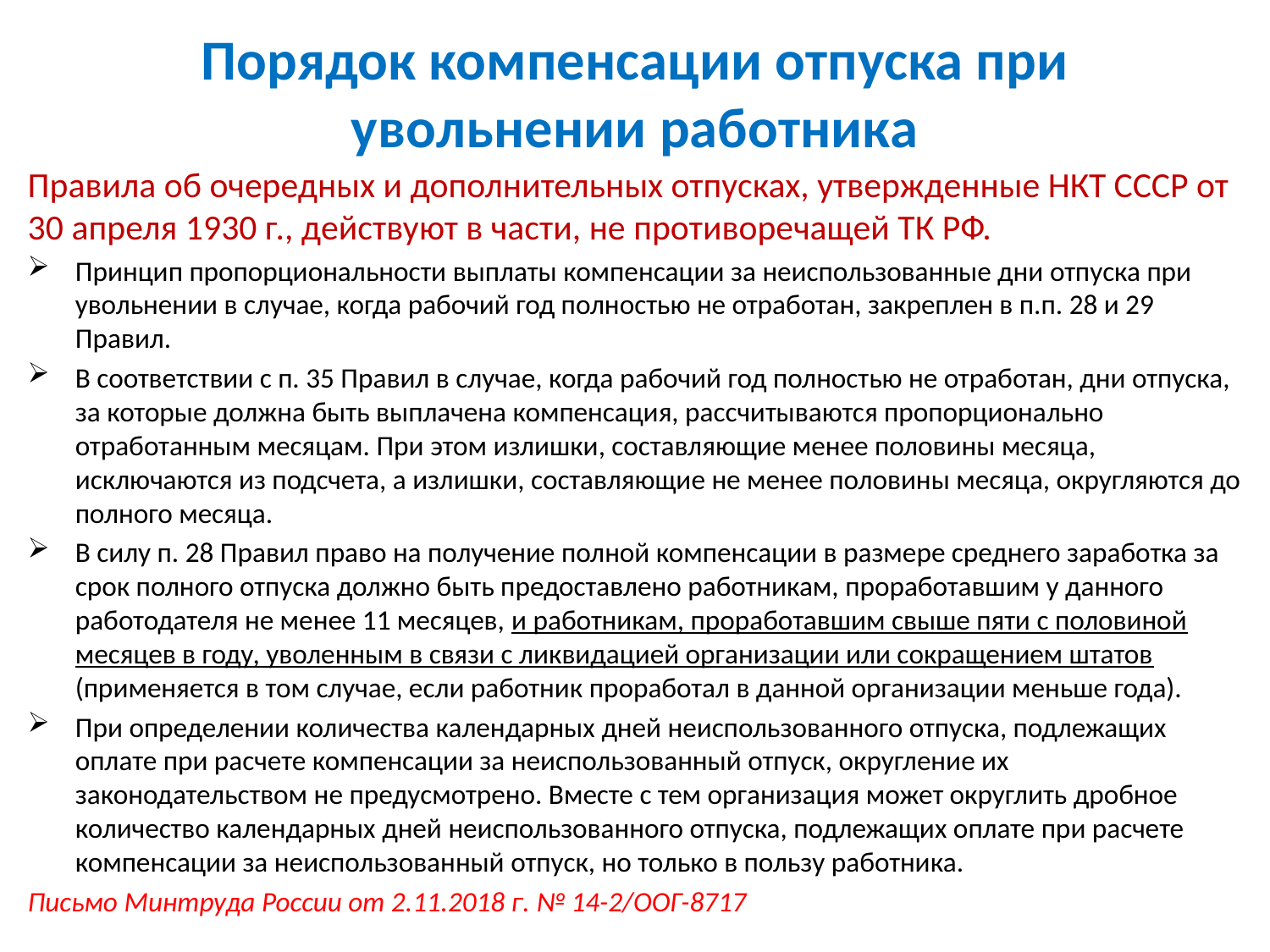

# Порядок компенсации отпуска при увольнении работника
Правила об очередных и дополнительных отпусках, утвержденные НКТ СССР от 30 апреля 1930 г., действуют в части, не противоречащей ТК РФ.
Принцип пропорциональности выплаты компенсации за неиспользованные дни отпуска при увольнении в случае, когда рабочий год полностью не отработан, закреплен в п.п. 28 и 29 Правил.
В соответствии с п. 35 Правил в случае, когда рабочий год полностью не отработан, дни отпуска, за которые должна быть выплачена компенсация, рассчитываются пропорционально отработанным месяцам. При этом излишки, составляющие менее половины месяца, исключаются из подсчета, а излишки, составляющие не менее половины месяца, округляются до полного месяца.
В силу п. 28 Правил право на получение полной компенсации в размере среднего заработка за срок полного отпуска должно быть предоставлено работникам, проработавшим у данного работодателя не менее 11 месяцев, и работникам, проработавшим свыше пяти с половиной месяцев в году, уволенным в связи с ликвидацией организации или сокращением штатов (применяется в том случае, если работник проработал в данной организации меньше года).
При определении количества календарных дней неиспользованного отпуска, подлежащих оплате при расчете компенсации за неиспользованный отпуск, округление их законодательством не предусмотрено. Вместе с тем организация может округлить дробное количество календарных дней неиспользованного отпуска, подлежащих оплате при расчете компенсации за неиспользованный отпуск, но только в пользу работника.
Письмо Минтруда России от 2.11.2018 г. № 14-2/ООГ-8717